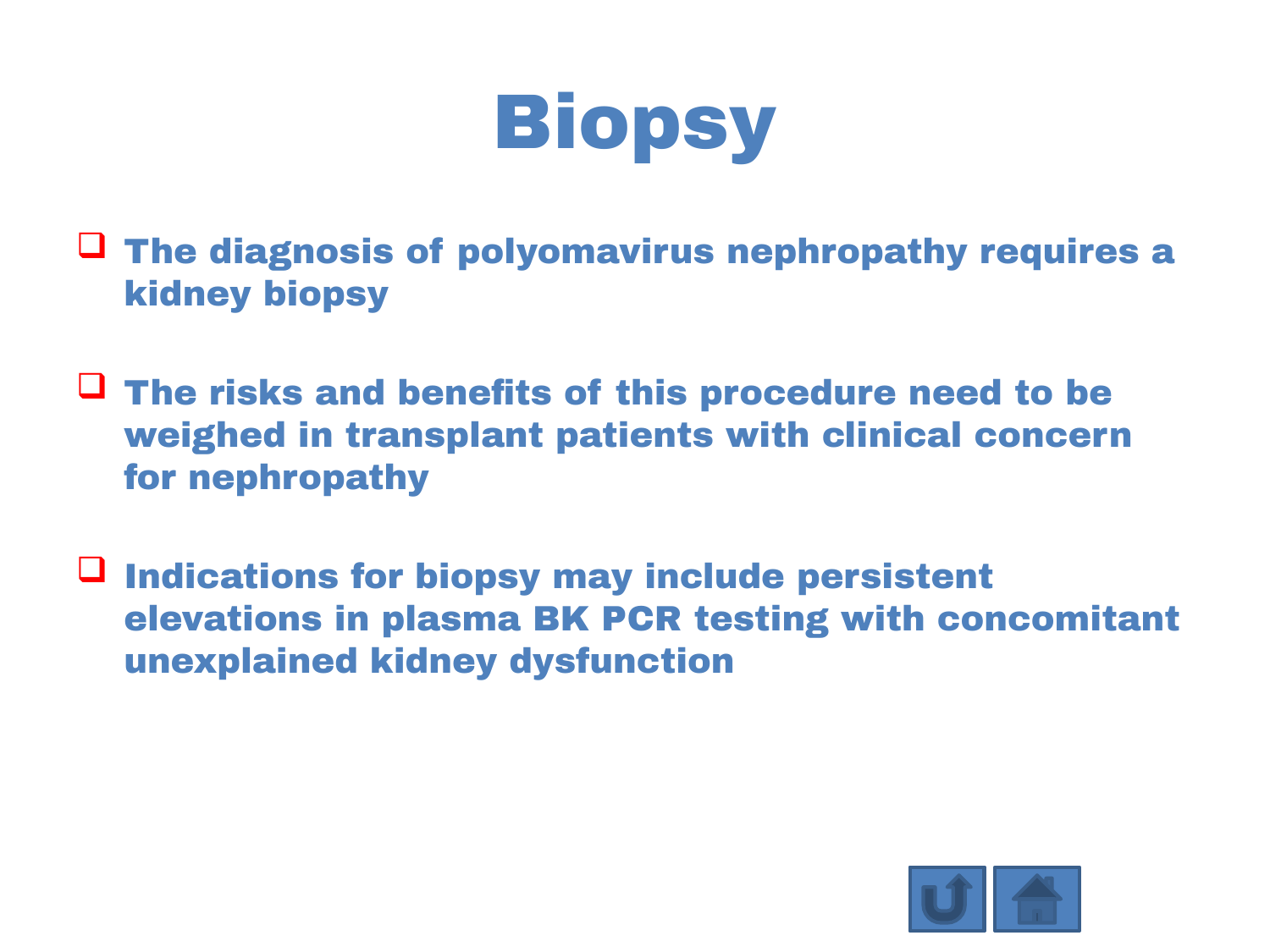

# Biopsy
The diagnosis of polyomavirus nephropathy requires a kidney biopsy

The risks and benefits of this procedure need to be weighed in transplant patients with clinical concern for nephropathy

Indications for biopsy may include persistent elevations in plasma BK PCR testing with concomitant unexplained kidney dysfunction